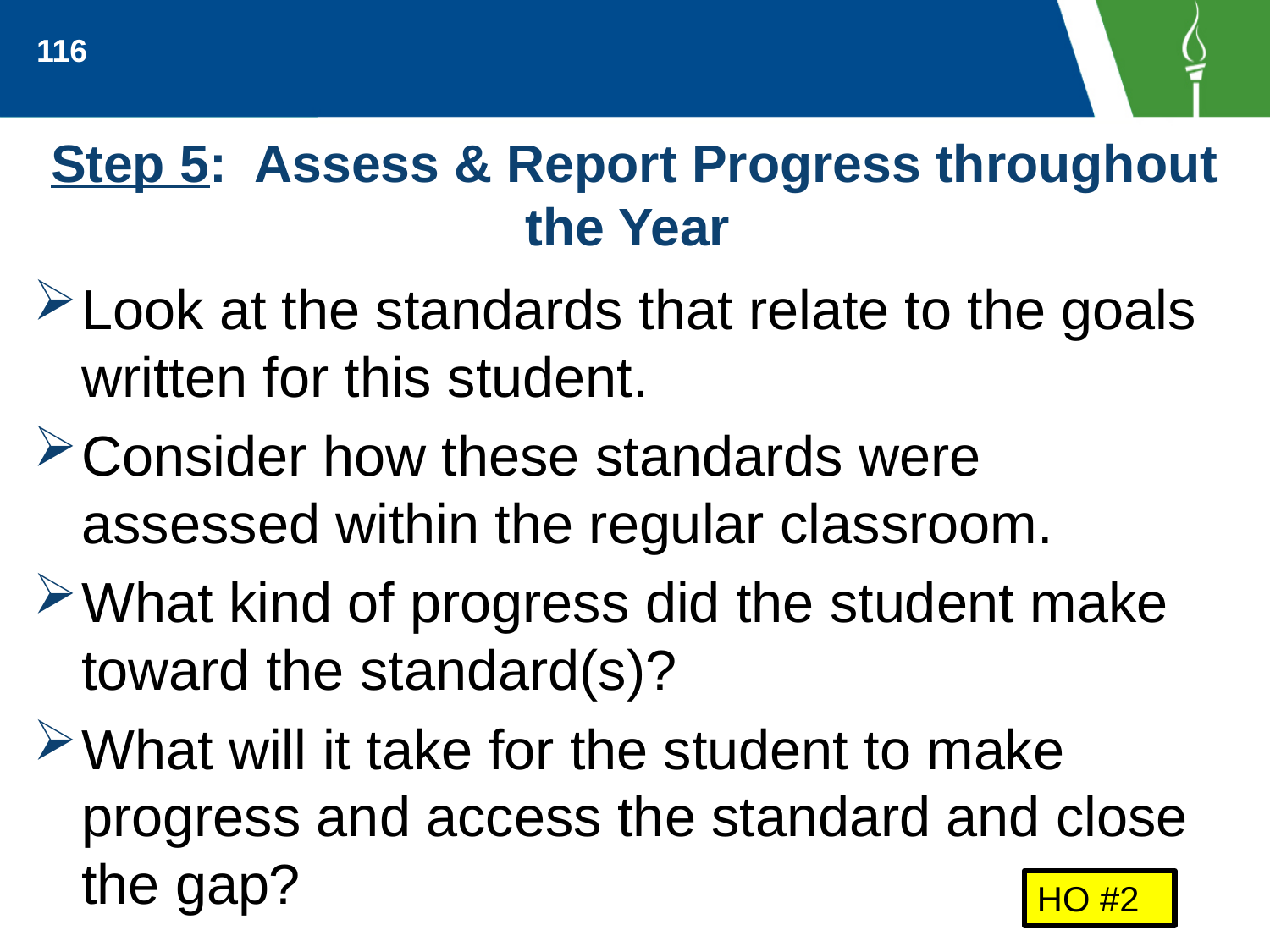

116
# Step 5:  Assess & Report Progress throughout the Year
Look at the standards that relate to the goals written for this student.
Consider how these standards were assessed within the regular classroom.
What kind of progress did the student make toward the standard(s)?
What will it take for the student to make progress and access the standard and close the gap?
HO #2